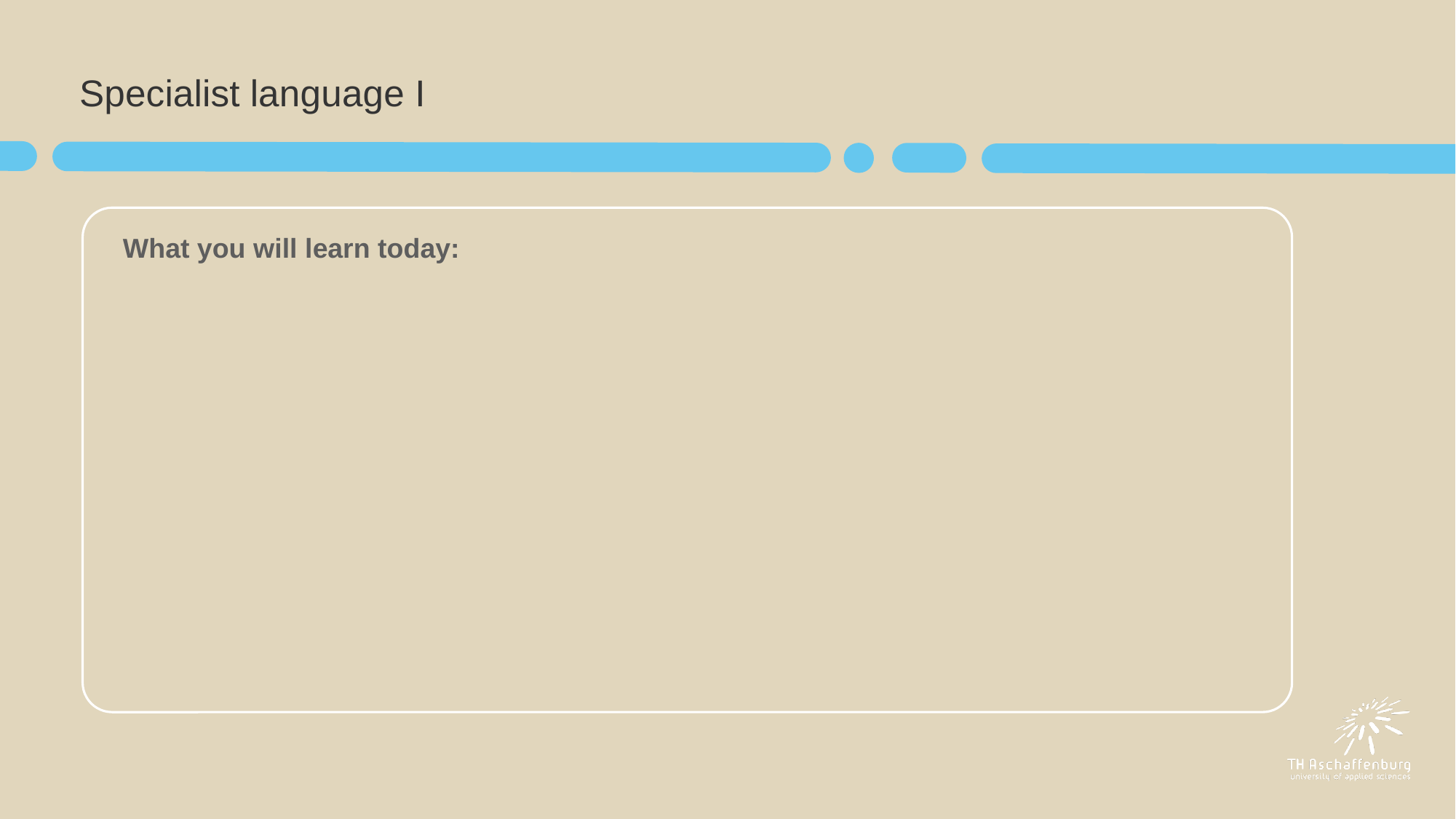

# Specialist language I
What you will learn today: